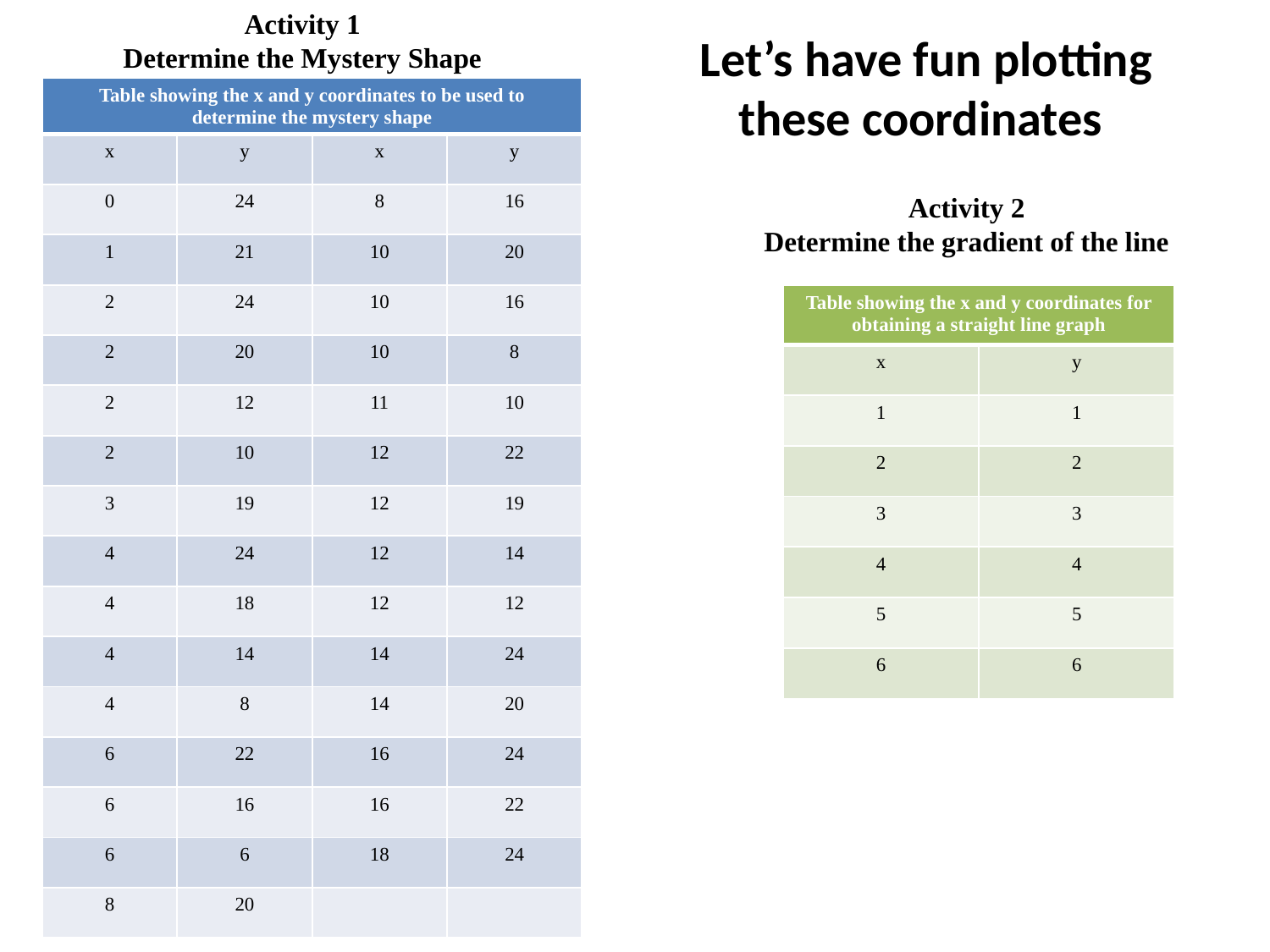

Activity 1
Determine the Mystery Shape

Let’s have fun plotting these coordinates
| Table showing the x and y coordinates to be used to determine the mystery shape |  |  |  |
| --- | --- | --- | --- |
| x | y | x | y |
| 0 | 24 | 8 | 16 |
| 1 | 21 | 10 | 20 |
| 2 | 24 | 10 | 16 |
| 2 | 20 | 10 | 8 |
| 2 | 12 | 11 | 10 |
| 2 | 10 | 12 | 22 |
| 3 | 19 | 12 | 19 |
| 4 | 24 | 12 | 14 |
| 4 | 18 | 12 | 12 |
| 4 | 14 | 14 | 24 |
| 4 | 8 | 14 | 20 |
| 6 | 22 | 16 | 24 |
| 6 | 16 | 16 | 22 |
| 6 | 6 | 18 | 24 |
| 8 | 20 |  |  |
Activity 2
Determine the gradient of the line
| Table showing the x and y coordinates for obtaining a straight line graph |  |
| --- | --- |
| x | y |
| 1 | 1 |
| 2 | 2 |
| 3 | 3 |
| 4 | 4 |
| 5 | 5 |
| 6 | 6 |